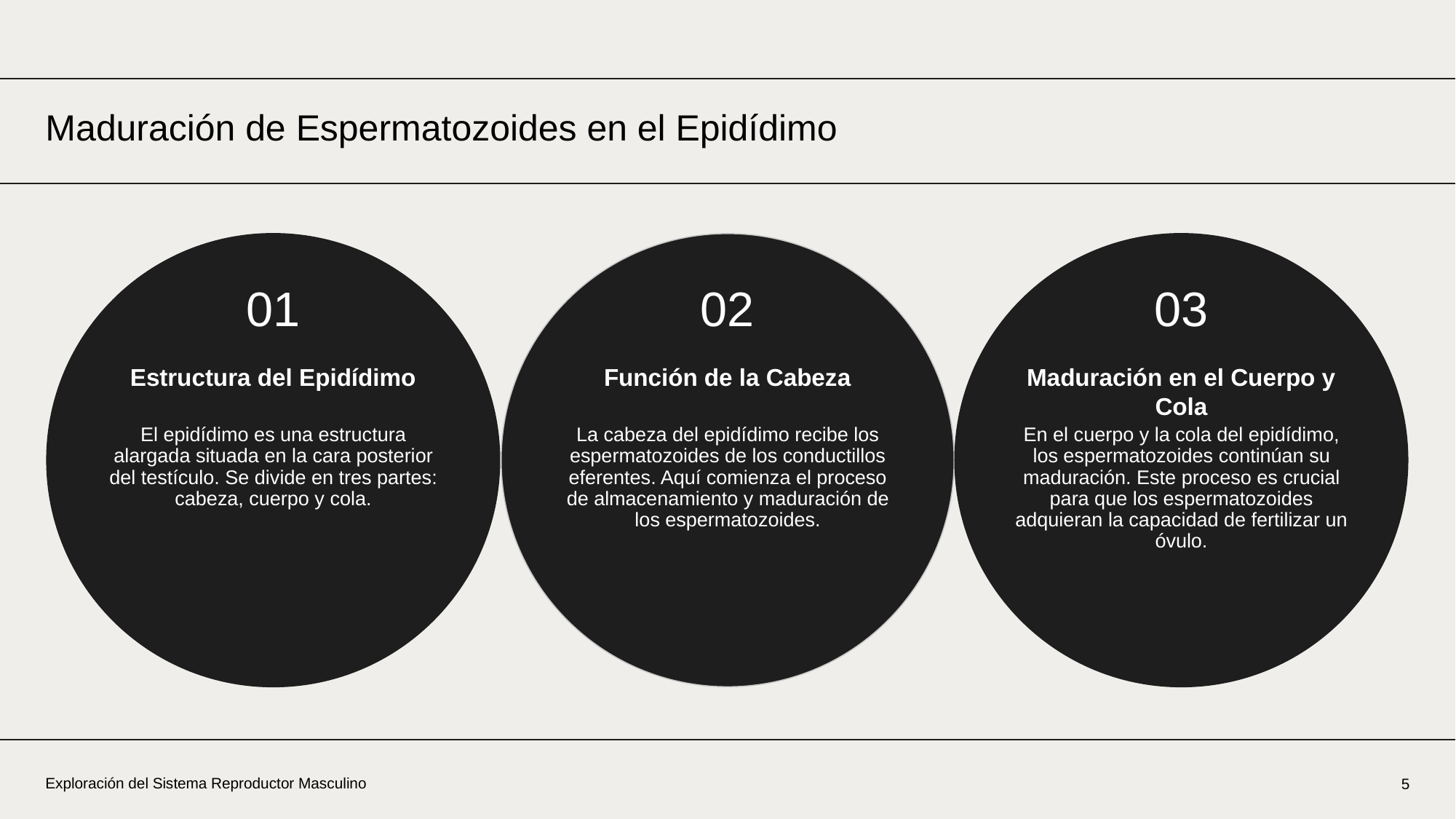

Maduración de Espermatozoides en el Epidídimo

01
02
03
Estructura del Epidídimo
Función de la Cabeza
Maduración en el Cuerpo y Cola
El epidídimo es una estructura alargada situada en la cara posterior del testículo. Se divide en tres partes: cabeza, cuerpo y cola.
La cabeza del epidídimo recibe los espermatozoides de los conductillos eferentes. Aquí comienza el proceso de almacenamiento y maduración de los espermatozoides.
En el cuerpo y la cola del epidídimo, los espermatozoides continúan su maduración. Este proceso es crucial para que los espermatozoides adquieran la capacidad de fertilizar un óvulo.

5
Exploración del Sistema Reproductor Masculino